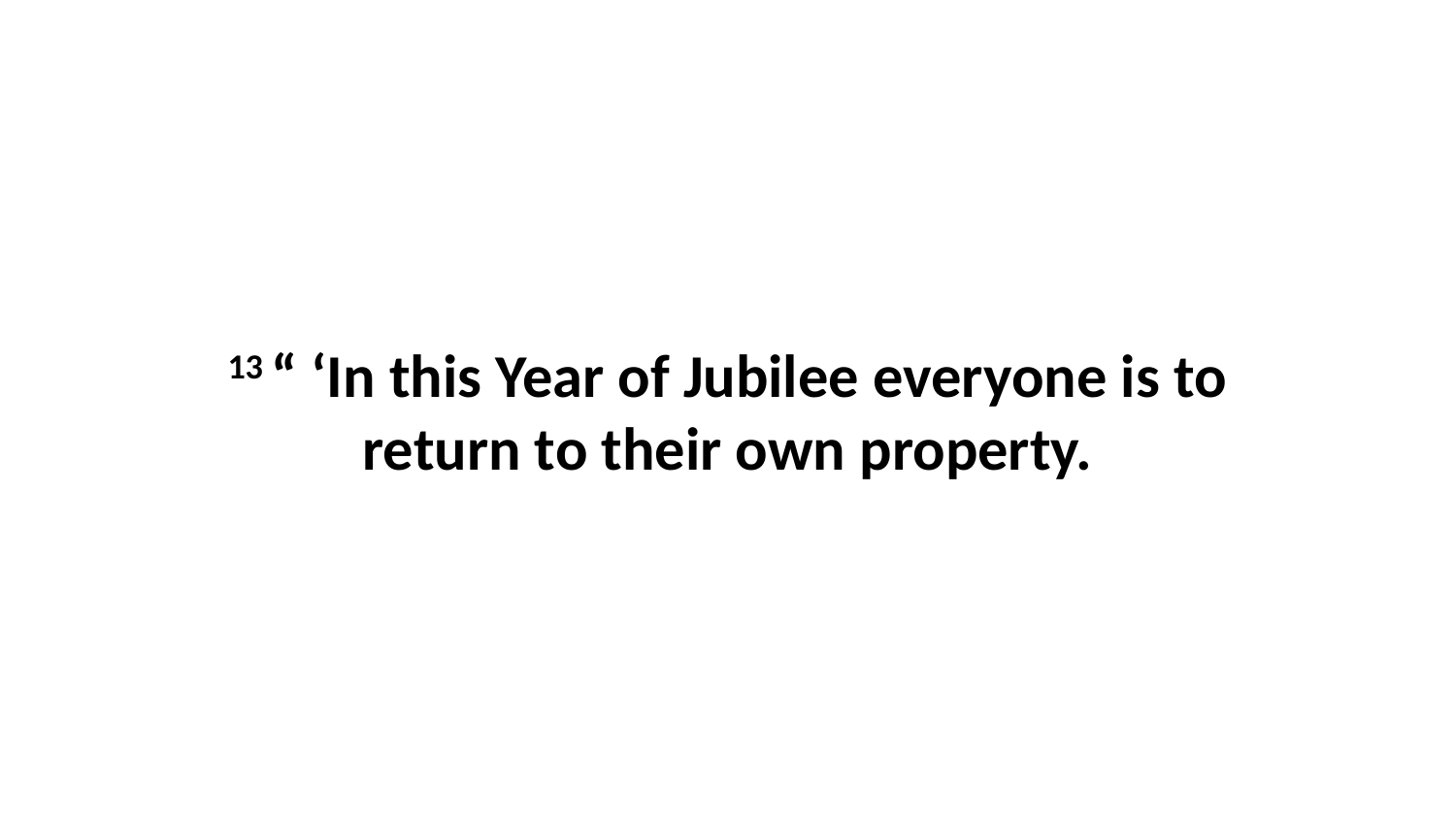

13 “ ‘In this Year of Jubilee everyone is to return to their own property.